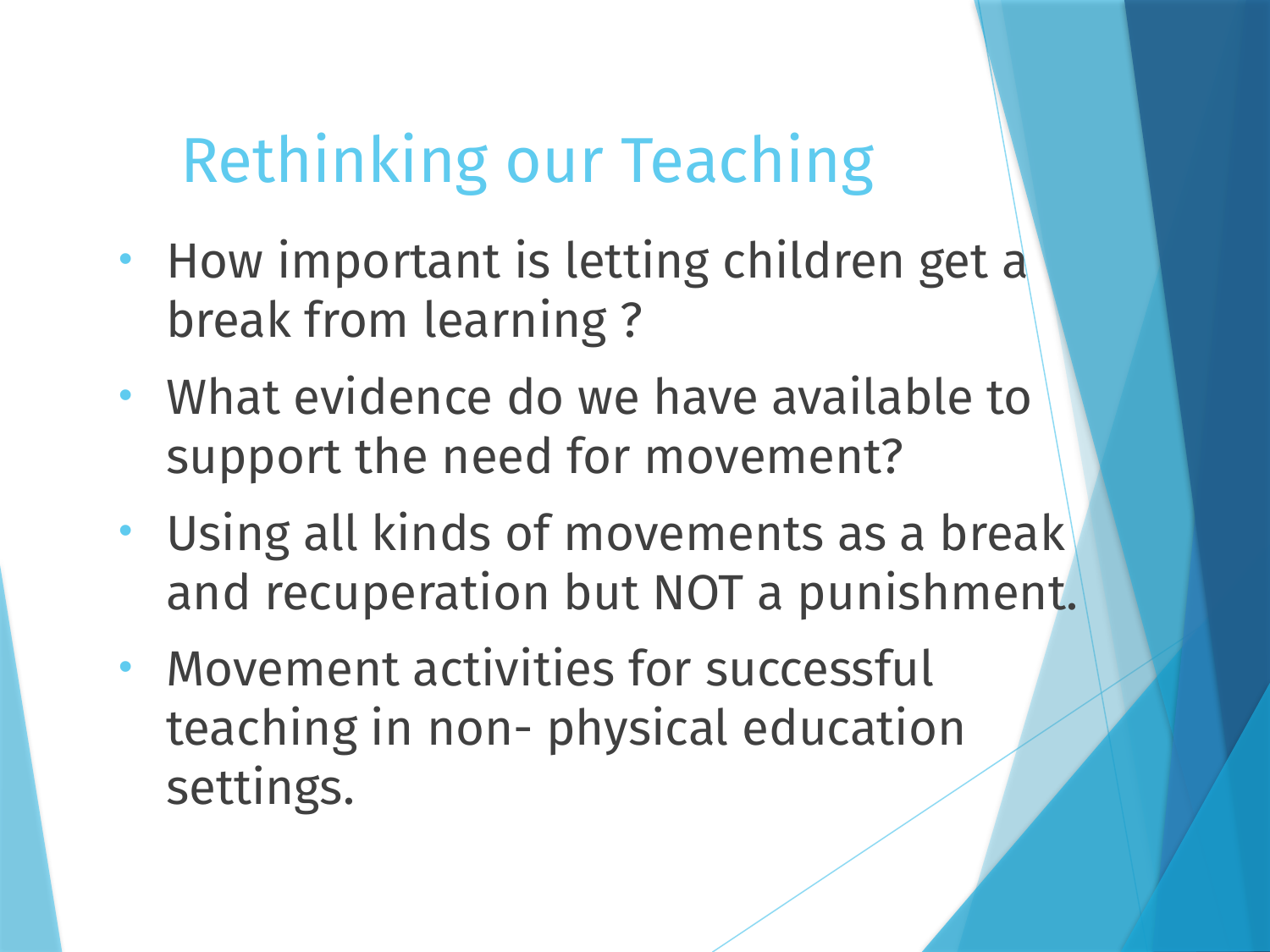

# Rethinking our Teaching
How important is letting children get a break from learning ?
What evidence do we have available to support the need for movement?
Using all kinds of movements as a break and recuperation but NOT a punishment.
Movement activities for successful teaching in non- physical education settings.